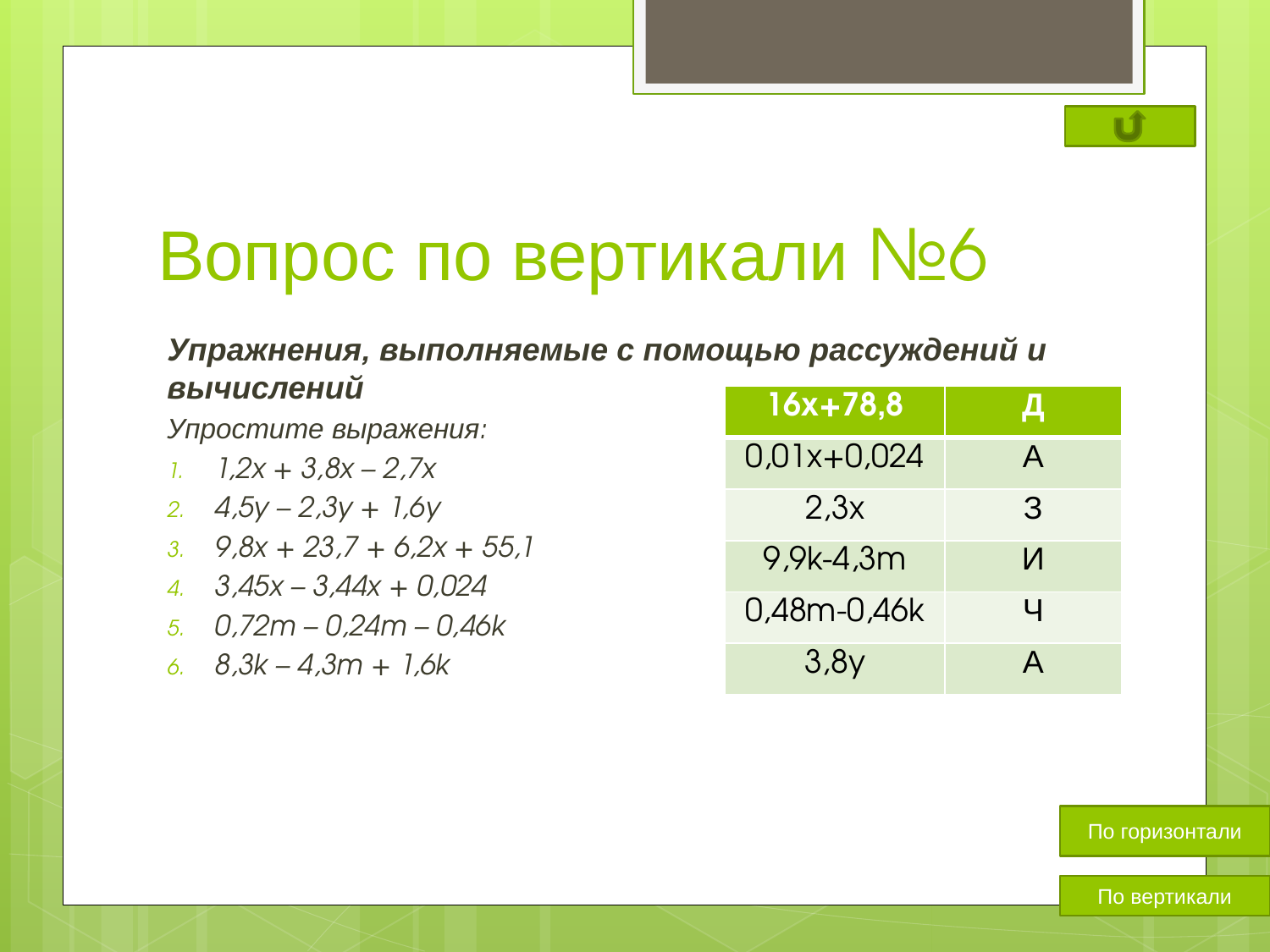

# Вопрос по вертикали №6
Упражнения, выполняемые с помощью рассуждений и вычислений
Упростите выражения:
1,2x + 3,8x – 2,7x
4,5y – 2,3y + 1,6y
9,8x + 23,7 + 6,2x + 55,1
3,45x – 3,44x + 0,024
0,72m – 0,24m – 0,46k
8,3k – 4,3m + 1,6k
| 16x+78,8 | Д |
| --- | --- |
| 0,01x+0,024 | А |
| 2,3x | З |
| 9,9k-4,3m | И |
| 0,48m-0,46k | Ч |
| 3,8y | А |
По горизонтали
По вертикали